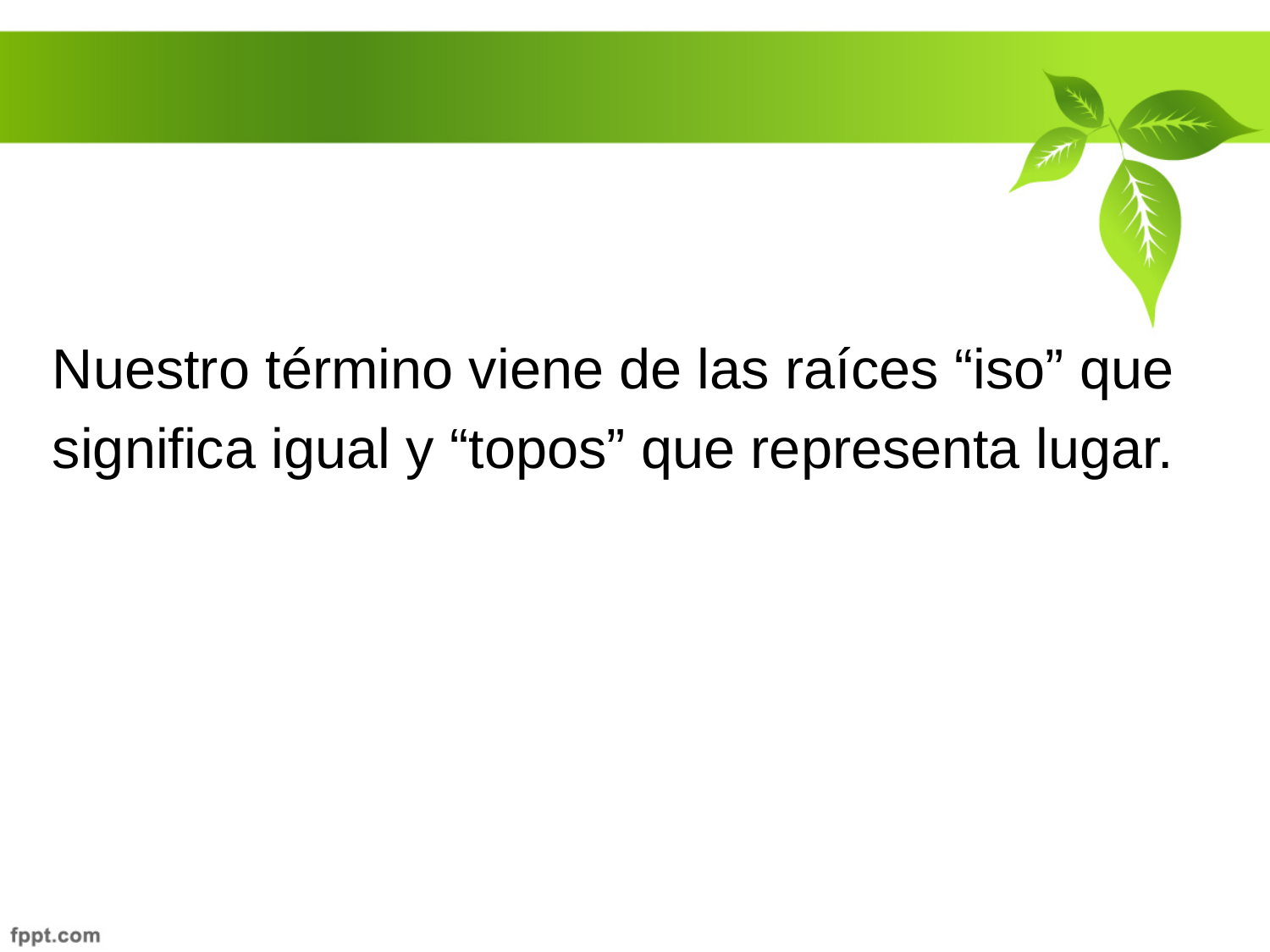

Nuestro término viene de las raíces “iso” que
significa igual y “topos” que representa lugar.